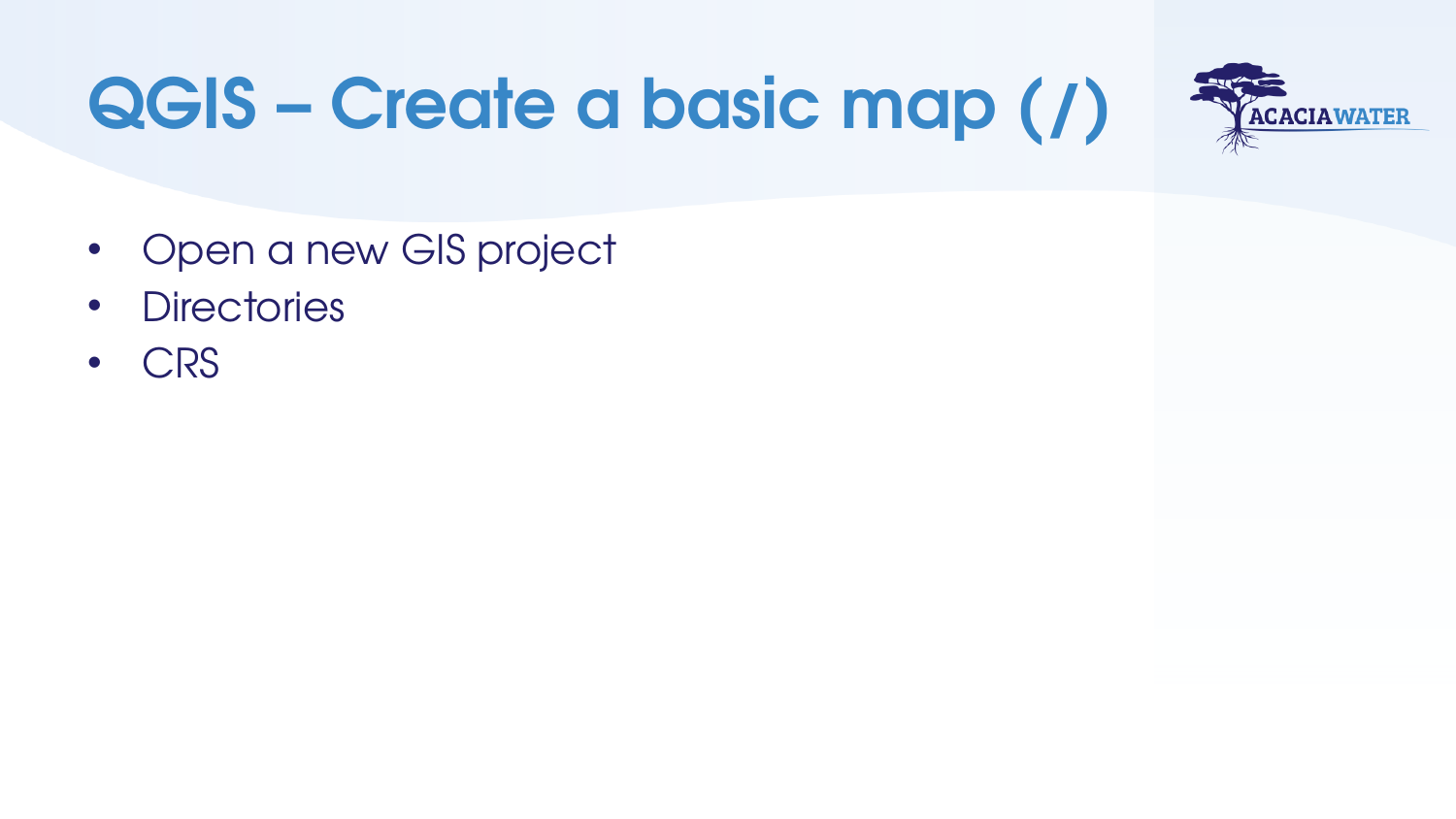

# QGIS – Create a basic map (/)
Open a new GIS project
Directories
CRS